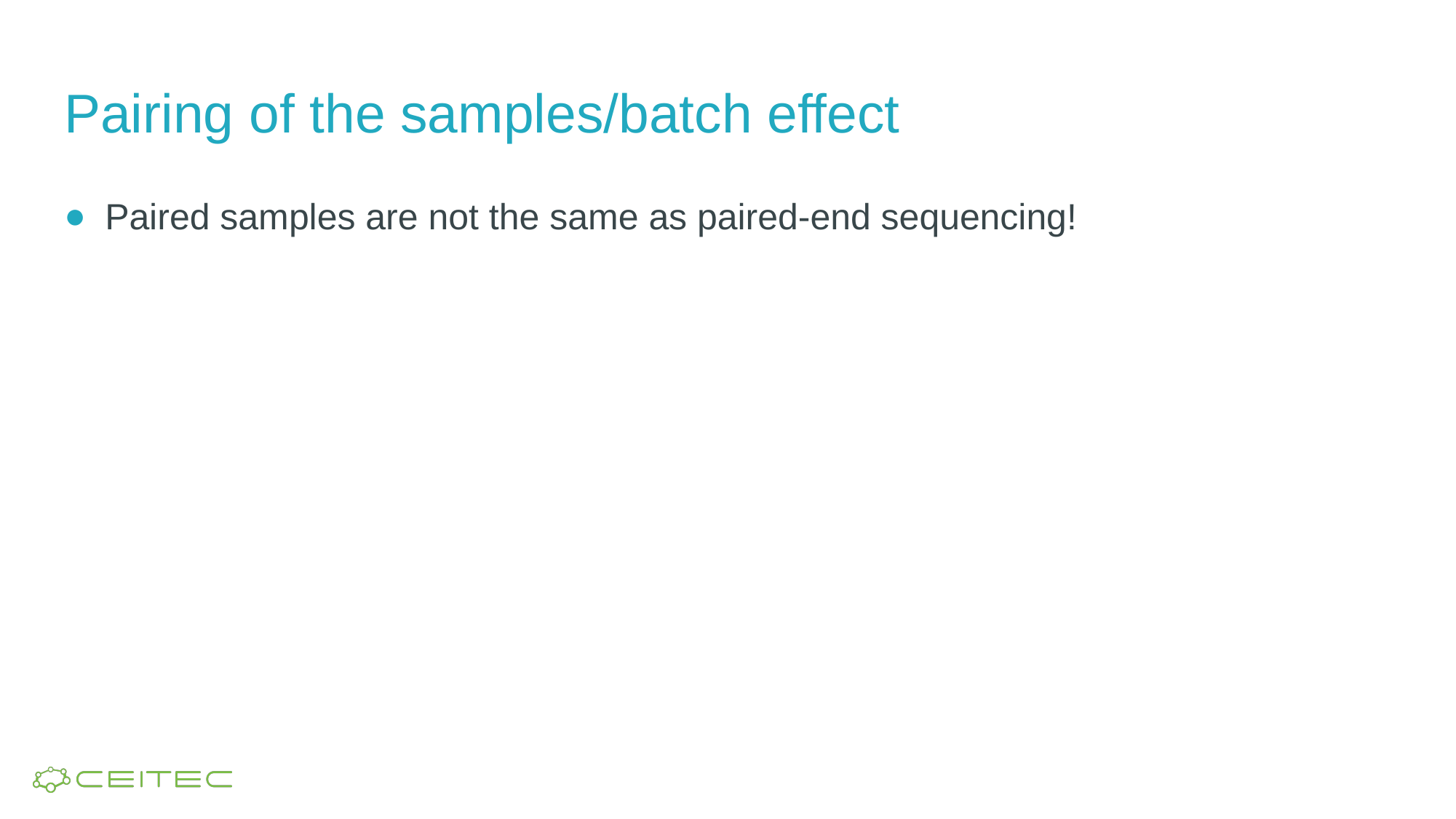

# Pairing of the samples/batch effect
Paired samples are not the same as paired-end sequencing!